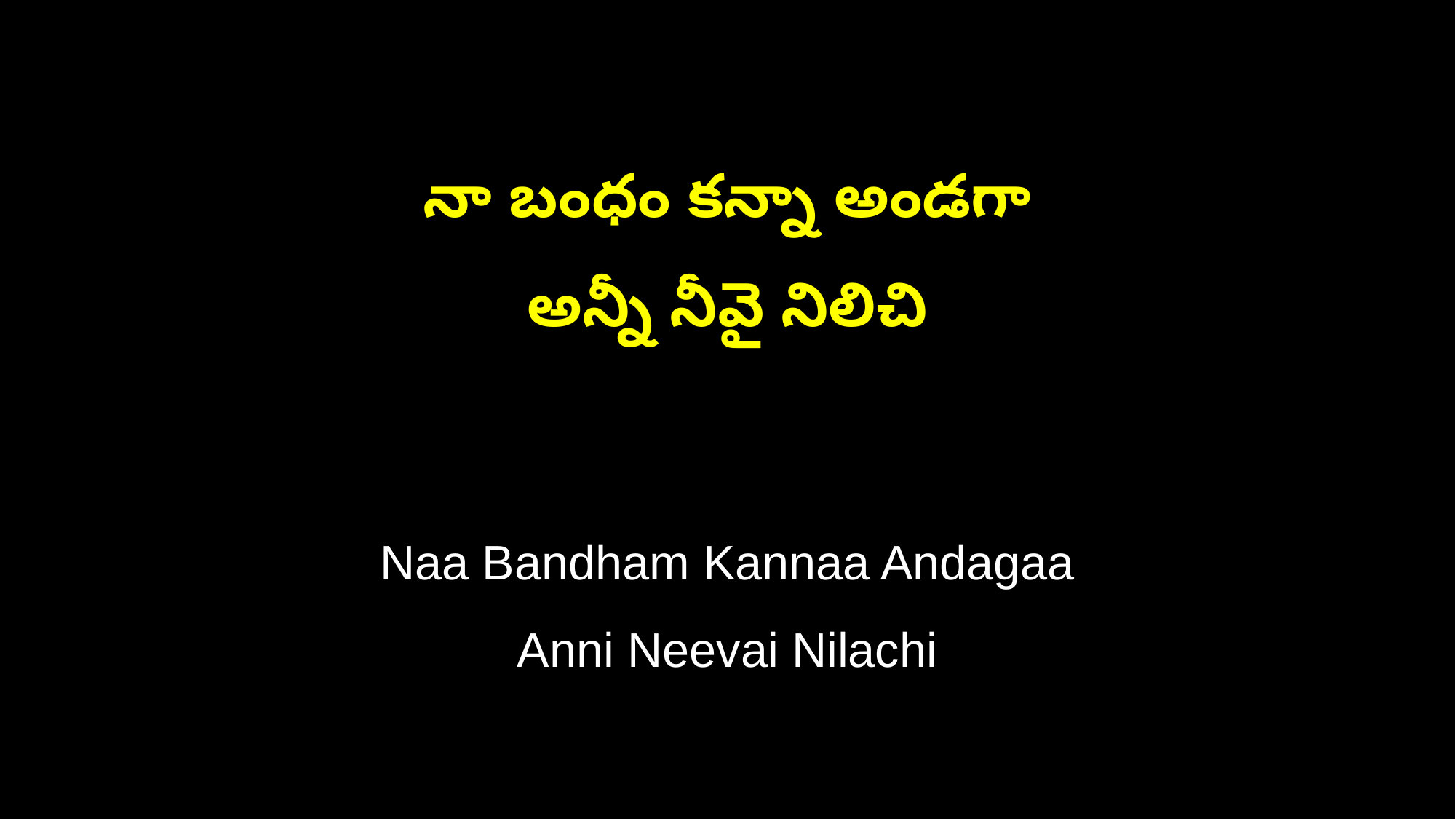

నా బంధం కన్నా అండగా
అన్నీ నీవై నిలిచి
Naa Bandham Kannaa Andagaa
Anni Neevai Nilachi